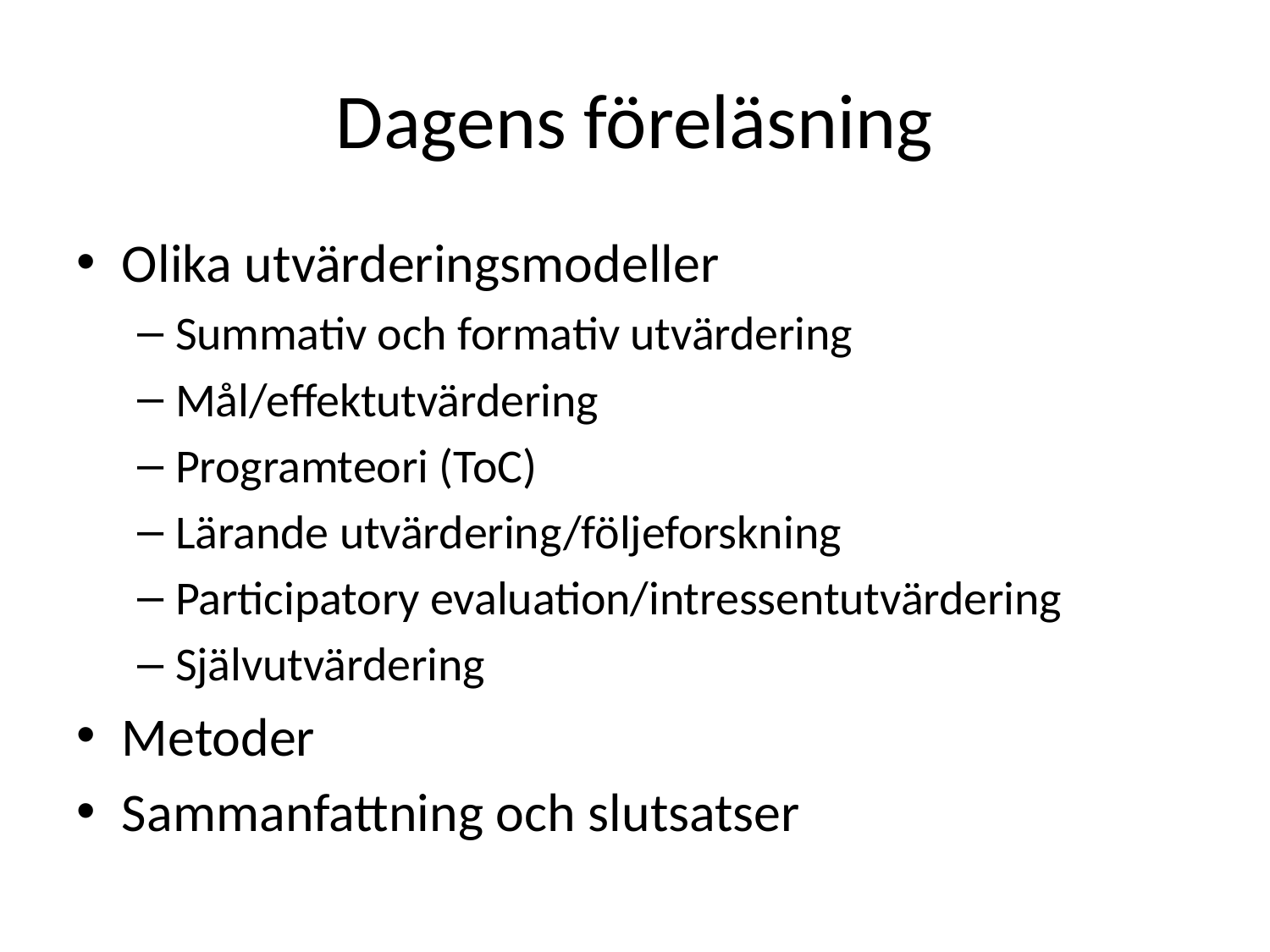

# Dagens föreläsning
Olika utvärderingsmodeller
Summativ och formativ utvärdering
Mål/effektutvärdering
Programteori (ToC)
Lärande utvärdering/följeforskning
Participatory evaluation/intressentutvärdering
Självutvärdering
Metoder
Sammanfattning och slutsatser